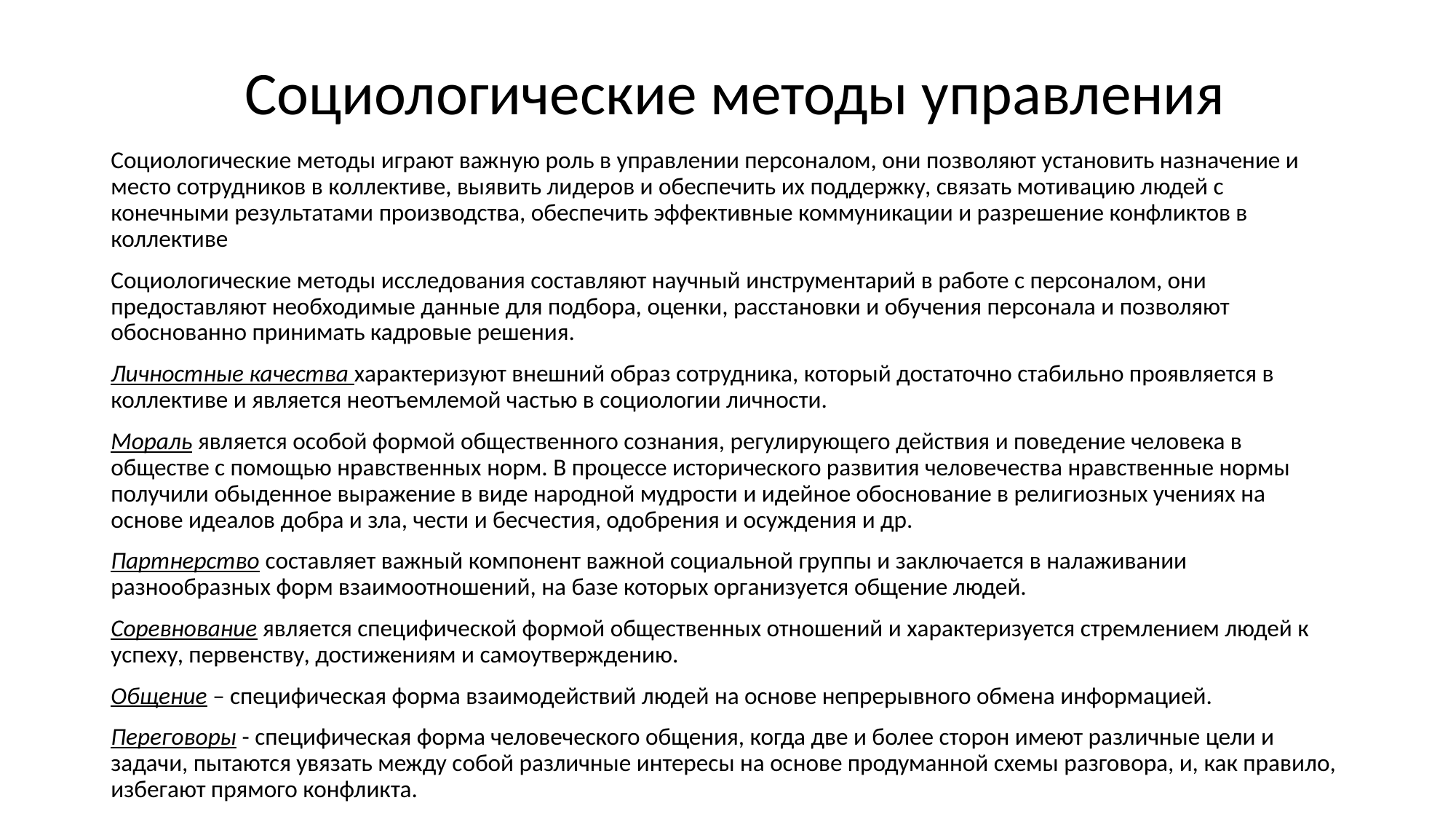

# Социологические методы управления
Социологические методы играют важную роль в управлении персоналом, они позволяют установить назначение и место сотрудников в коллективе, выявить лидеров и обеспечить их поддержку, связать мотивацию людей с конечными результатами производства, обеспечить эффективные коммуникации и разрешение конфликтов в коллективе
Социологические методы исследования составляют научный инструментарий в работе с персоналом, они предоставляют необходимые данные для подбора, оценки, расстановки и обучения персонала и позволяют обоснованно принимать кадровые решения.
Личностные качества характеризуют внешний образ сотрудника, который достаточно стабильно проявляется в коллективе и является неотъемлемой частью в социологии личности.
Мораль является особой формой общественного сознания, регулирующего действия и поведение человека в обществе с помощью нравственных норм. В процессе исторического развития человечества нравственные нормы получили обыденное выражение в виде народной мудрости и идейное обоснование в религиозных учениях на основе идеалов добра и зла, чести и бесчестия, одобрения и осуждения и др.
Партнерство составляет важный компонент важной социальной группы и заключается в налаживании разнообразных форм взаимоотношений, на базе которых организуется общение людей.
Соревнование является специфической формой общественных отношений и характеризуется стремлением людей к успеху, первенству, достижениям и самоутверждению.
Общение – специфическая форма взаимодействий людей на основе непрерывного обмена информацией.
Переговоры - специфическая форма человеческого общения, когда две и более сторон имеют различные цели и задачи, пытаются увязать между собой различные интересы на основе продуманной схемы разговора, и, как правило, избегают прямого конфликта.